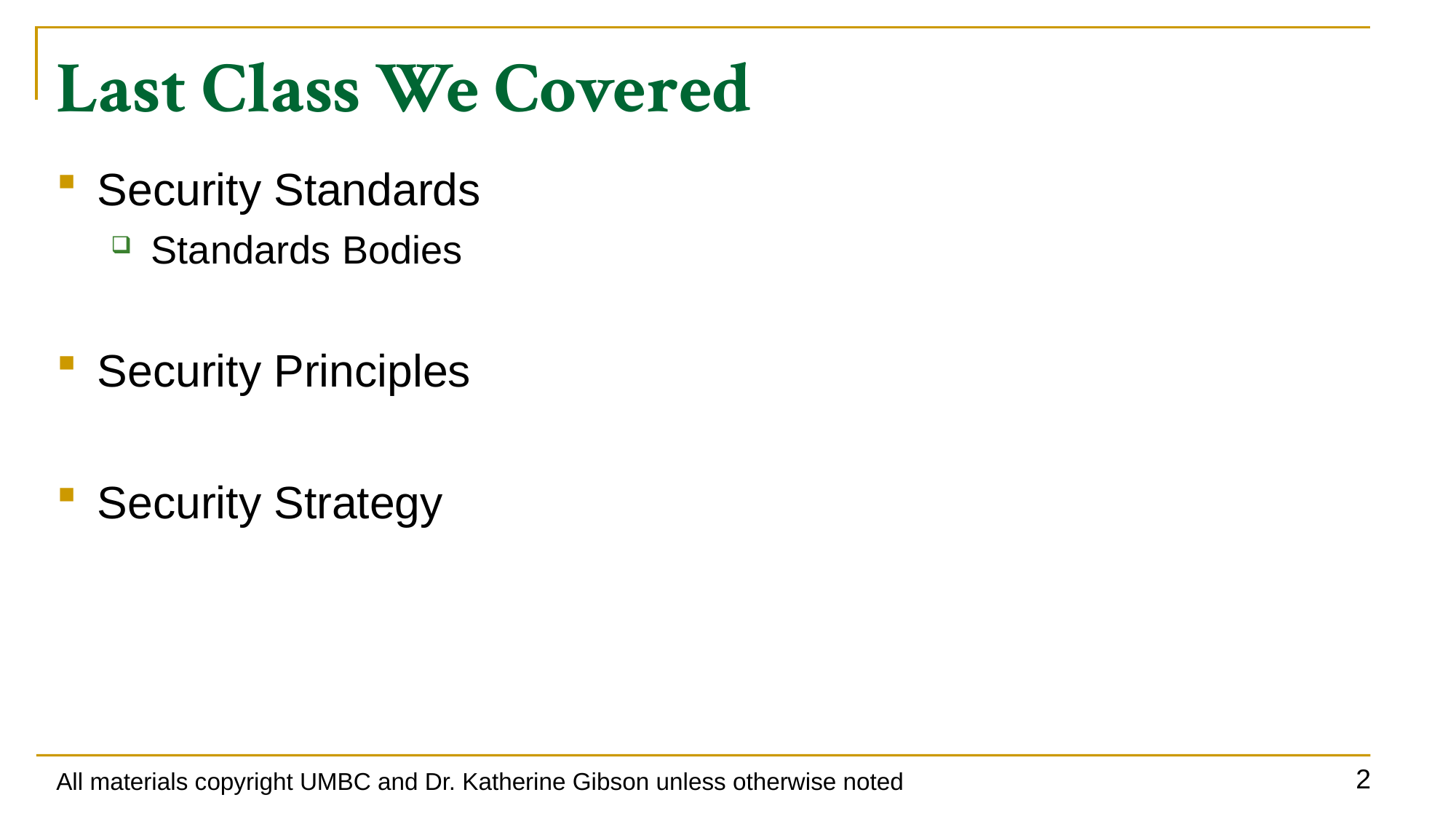

# Last Class We Covered
Security Standards
Standards Bodies

Security Principles

Security Strategy